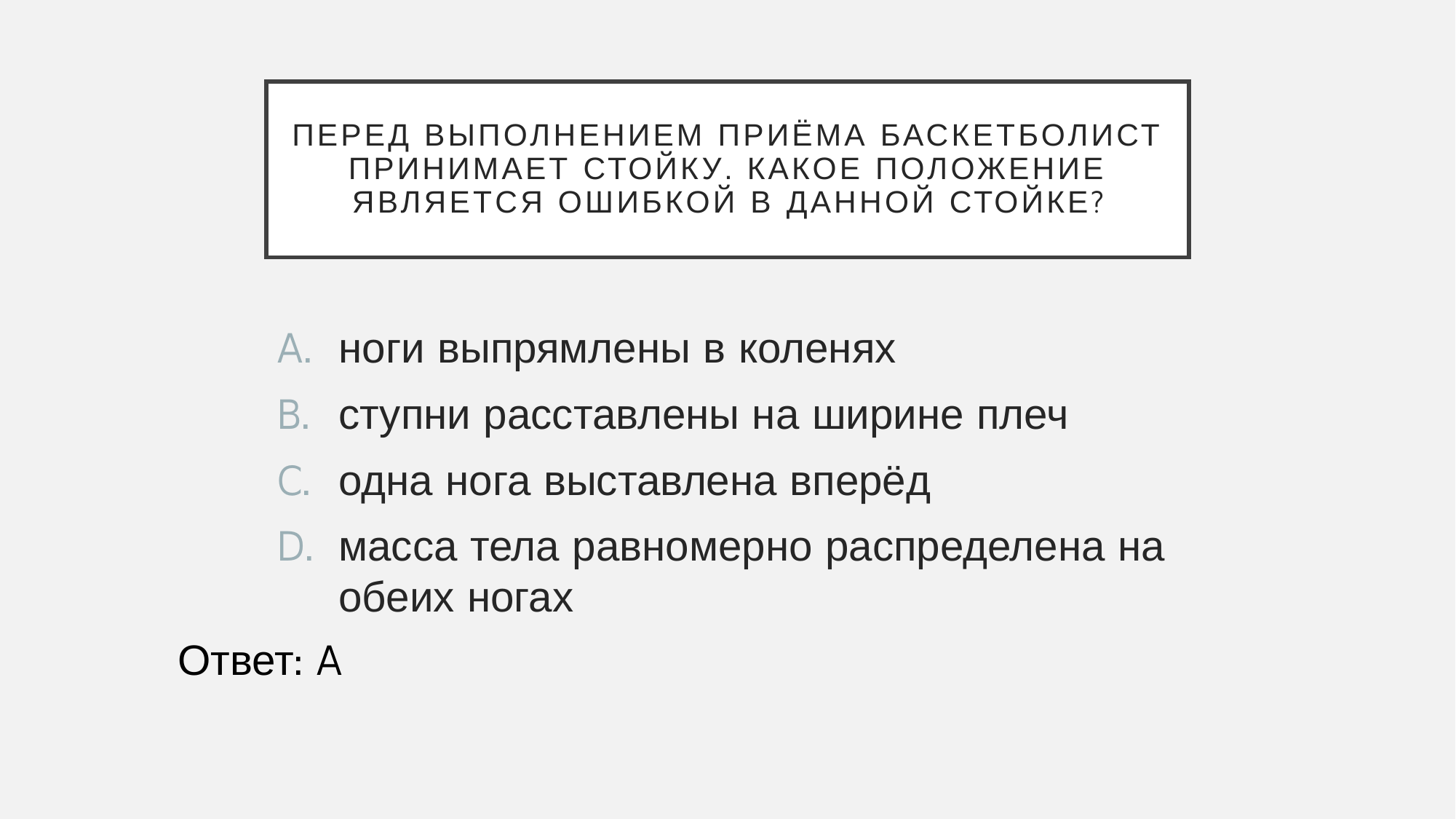

# Перед выполнением приёма баскетболист принимает стойку. Какое положение является ошибкой в данной стойке?
ноги выпрямлены в коленях
ступни расставлены на ширине плеч
одна нога выставлена вперёд
масса тела равномерно распределена на обеих ногах

Ответ: A